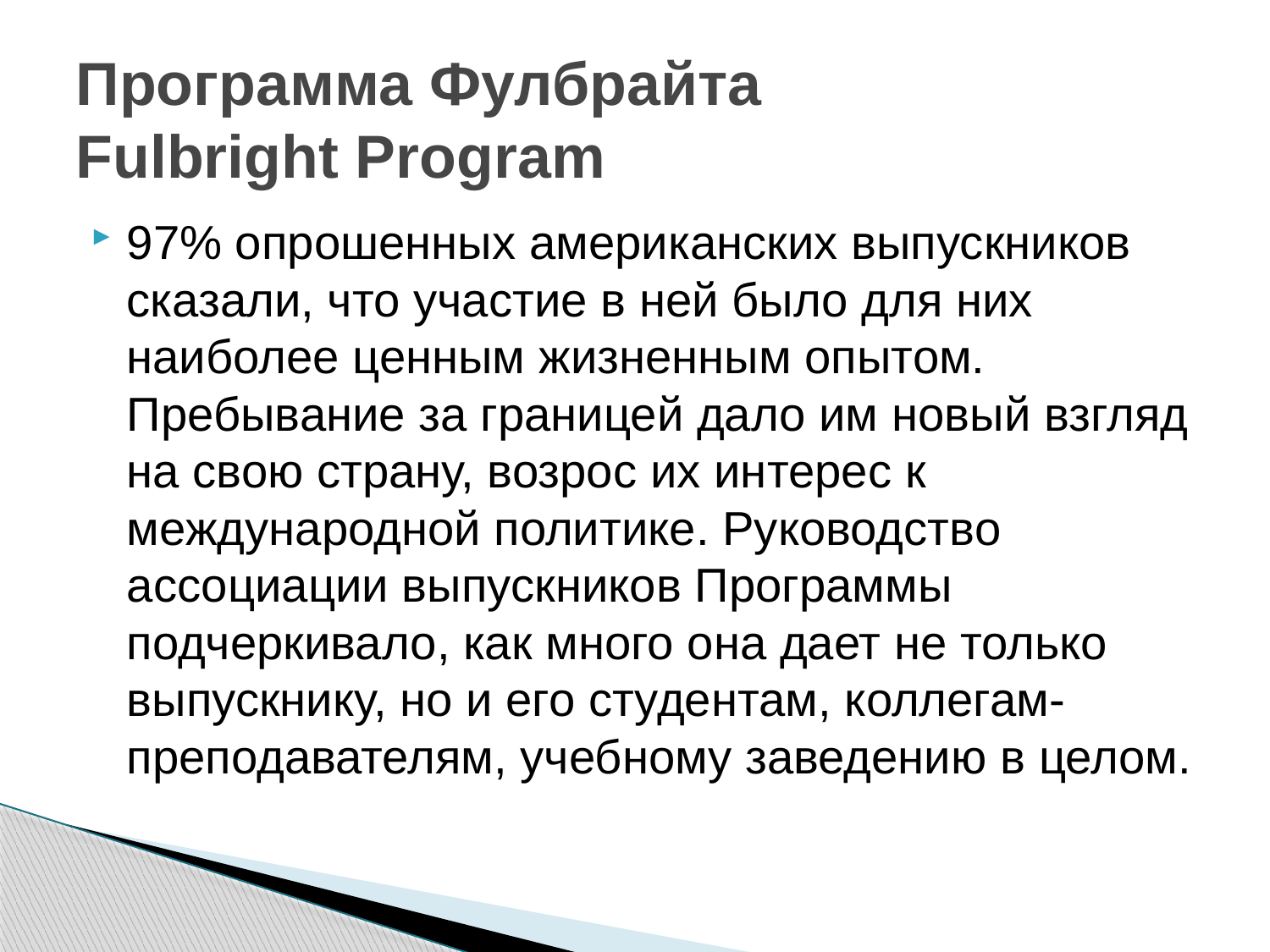

# Программа Фулбрайта Fulbright Program
97% опрошенных американских выпускников сказали, что участие в ней было для них наиболее ценным жизненным опытом. Пребывание за границей дало им новый взгляд на свою страну, возрос их интерес к международной политике. Руководство ассоциации выпускников Программы подчеркивало, как много она дает не только выпускнику, но и его студентам, коллегам-преподавателям, учебному заведению в целом.